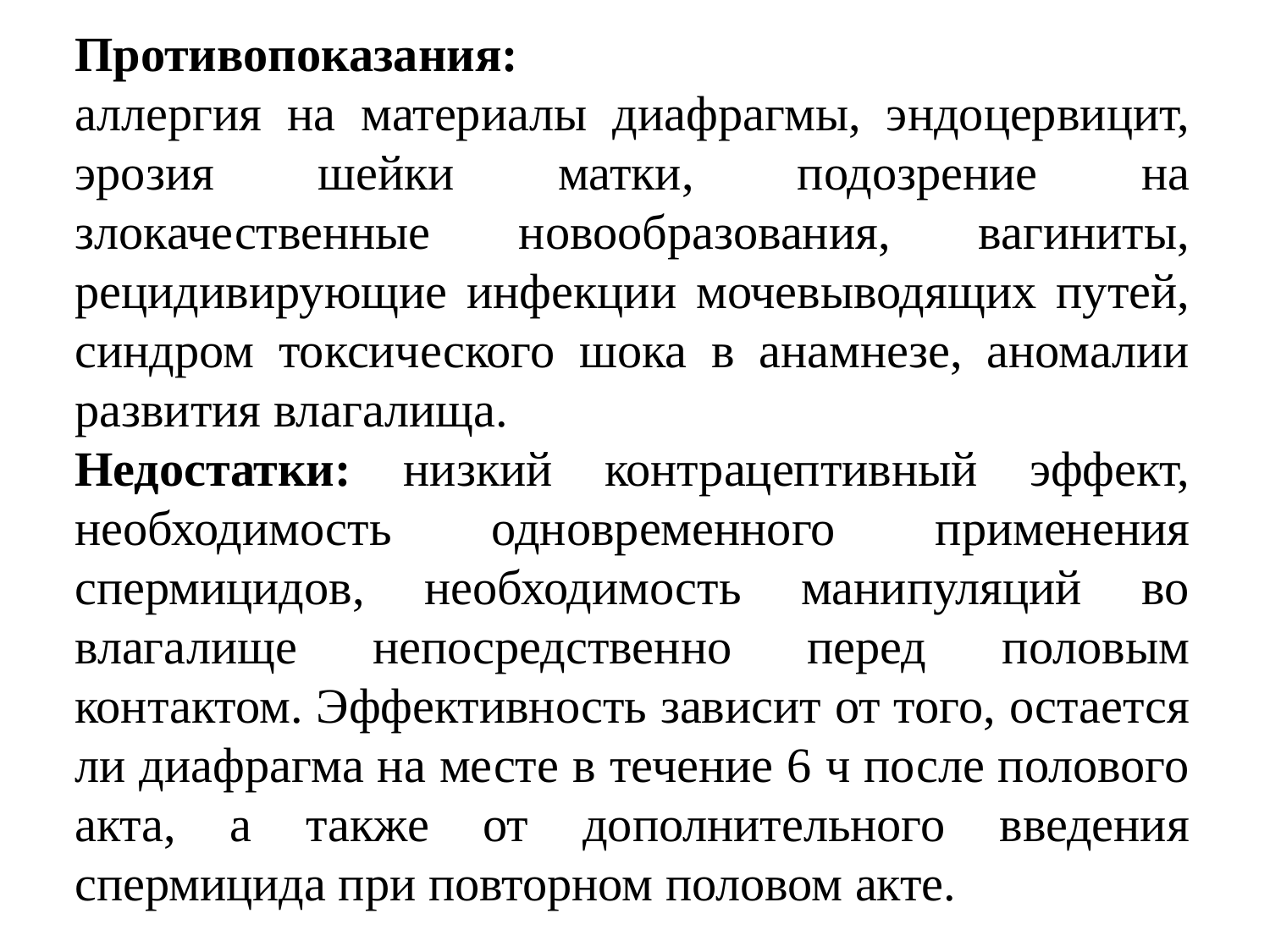

Противопоказания:
аллергия на материалы диафрагмы, эндоцервицит, эрозия шейки матки, подозрение на злокачественные новообразования, вагиниты, рецидивирующие инфекции мочевыводящих путей, синдром токсического шока в анамнезе, аномалии развития влагалища.
Недостатки: низкий контрацептивный эффект, необходимость одновременного применения спермицидов, необходимость манипуляций во влагалище непосредственно перед половым контактом. Эффективность зависит от того, остается ли диафрагма на месте в течение 6 ч после полового акта, а также от дополнительного введения спермицида при повторном половом акте.